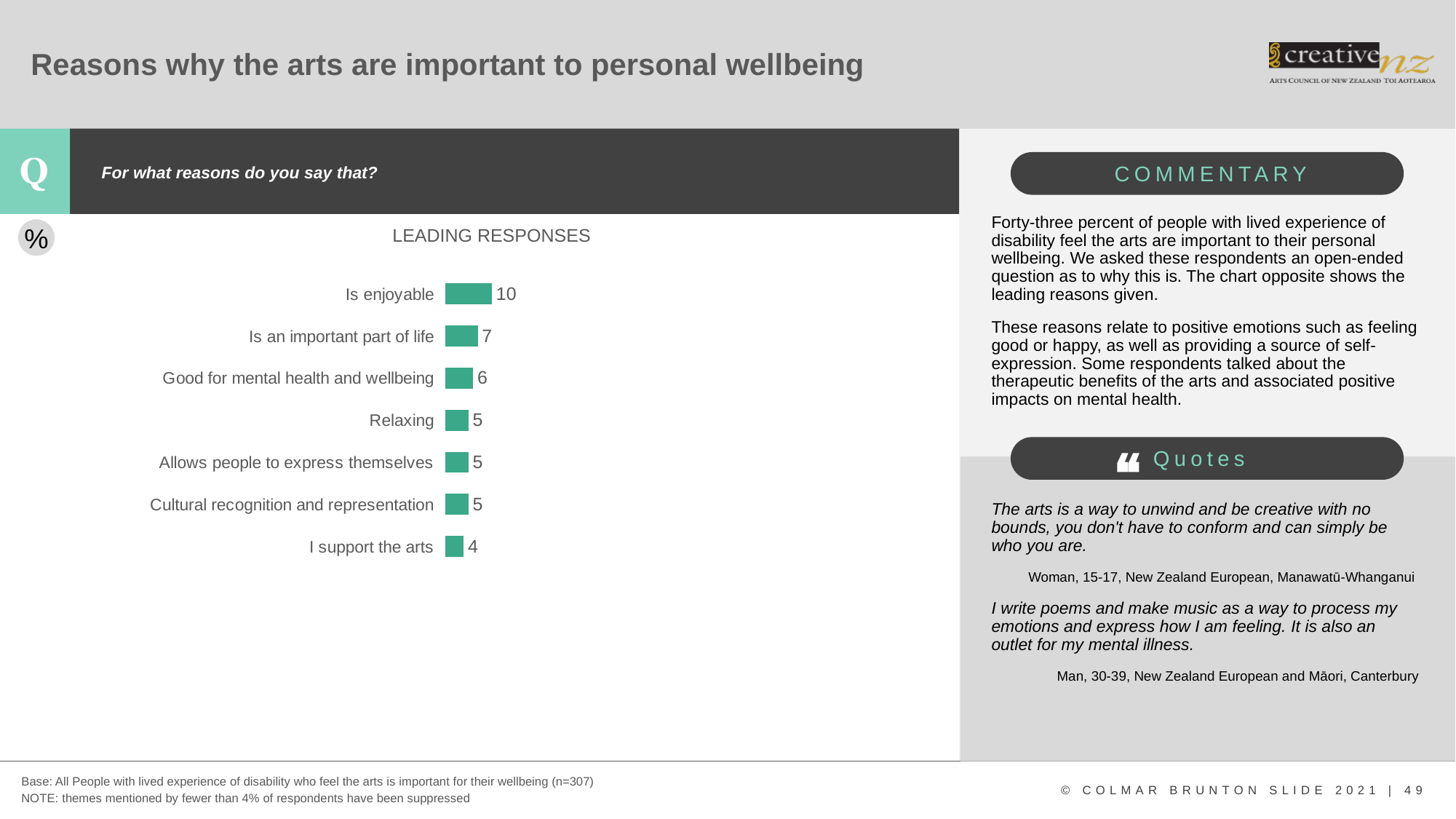

# Reasons why the arts are important to personal wellbeing
For what reasons do you say that?
Forty-three percent of people with lived experience of disability feel the arts are important to their personal wellbeing. We asked these respondents an open-ended question as to why this is. The chart opposite shows the leading reasons given.
These reasons relate to positive emotions such as feeling good or happy, as well as providing a source of self-expression. Some respondents talked about the therapeutic benefits of the arts and associated positive impacts on mental health.
LEADING RESPONSES
%

### Chart

| Category | Column1 |
|---|---|
| Is enjoyable | 10.0 |
| Is an important part of life | 7.0 |
| Good for mental health and wellbeing | 6.0 |
| Relaxing | 5.0 |
| Allows people to express themselves | 5.0 |
| Cultural recognition and representation | 5.0 |
| I support the arts | 4.0 |
Quotes
“

The arts is a way to unwind and be creative with no bounds, you don't have to conform and can simply be who you are.
Woman, 15-17, New Zealand European, Manawatū-Whanganui
I write poems and make music as a way to process my emotions and express how I am feeling. It is also an outlet for my mental illness.
Man, 30-39, New Zealand European and Māori, Canterbury
Base: All People with lived experience of disability who feel the arts is important for their wellbeing (n=307)
NOTE: themes mentioned by fewer than 4% of respondents have been suppressed